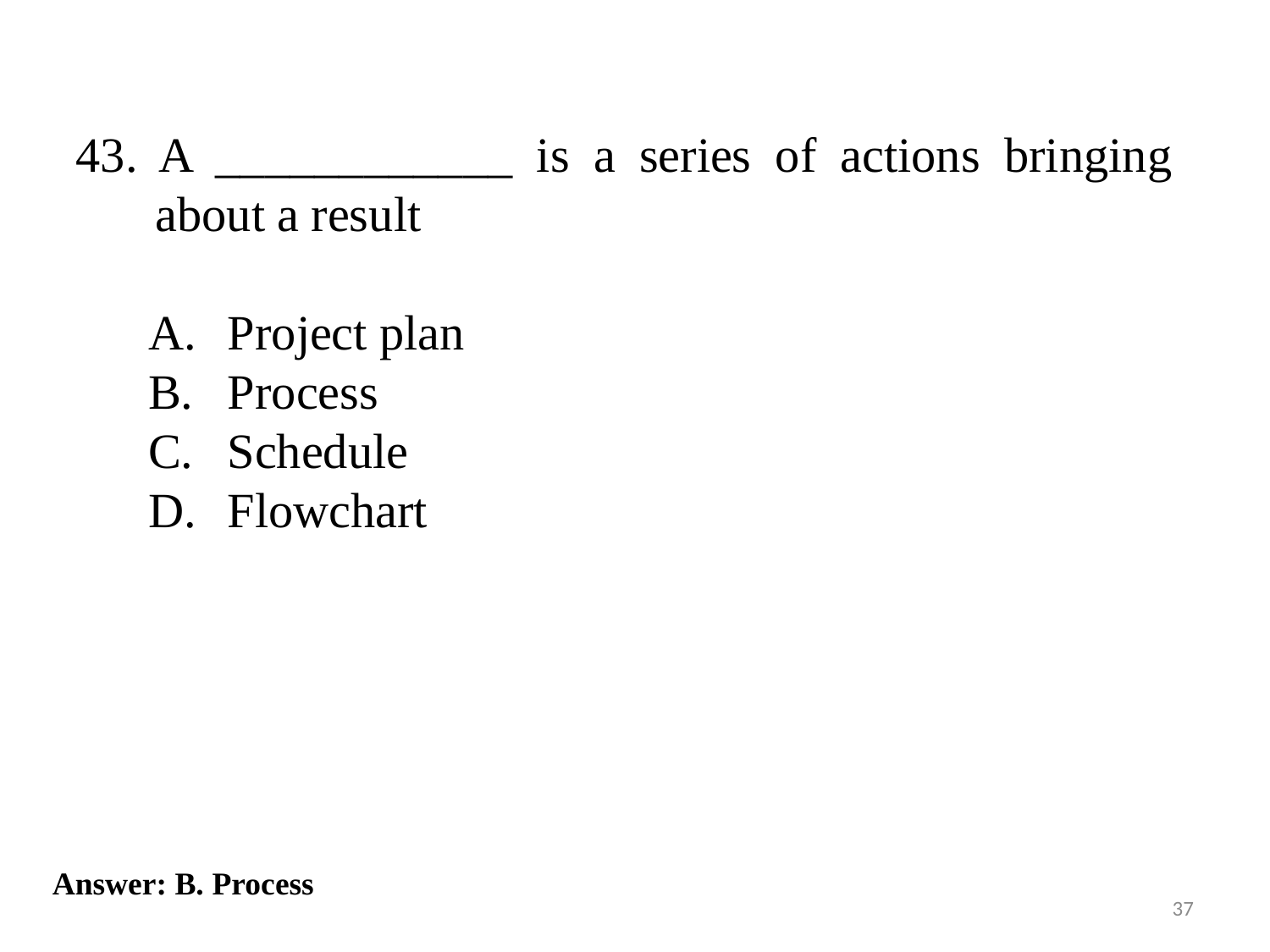

43. A ____________ is a series of actions bringing about a result

Project plan
Process
Schedule
Flowchart
Answer: B. Process
37